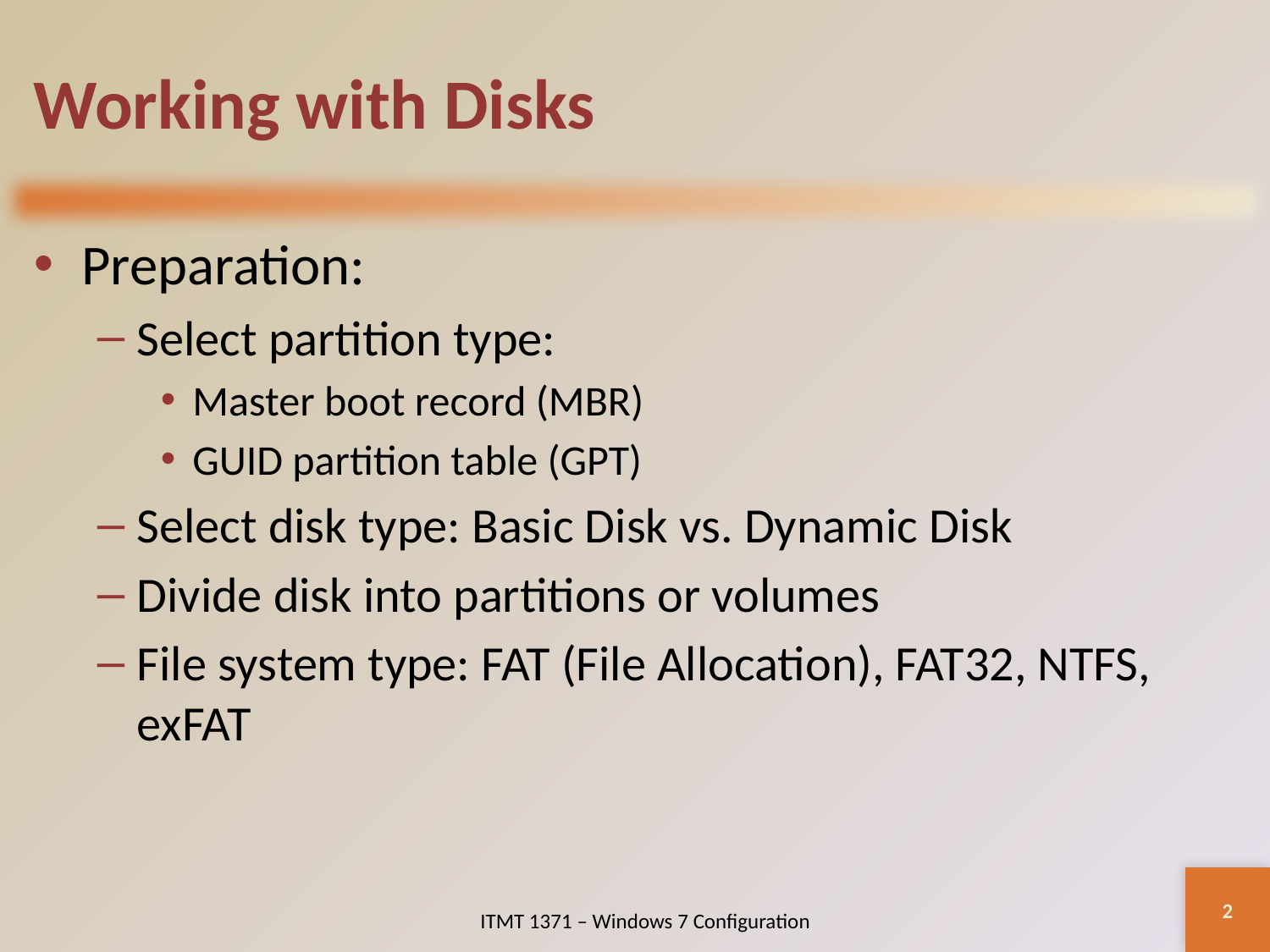

# Working with Disks
Preparation:
Select partition type:
Master boot record (MBR)
GUID partition table (GPT)
Select disk type: Basic Disk vs. Dynamic Disk
Divide disk into partitions or volumes
File system type: FAT (File Allocation), FAT32, NTFS, exFAT
2
ITMT 1371 – Windows 7 Configuration